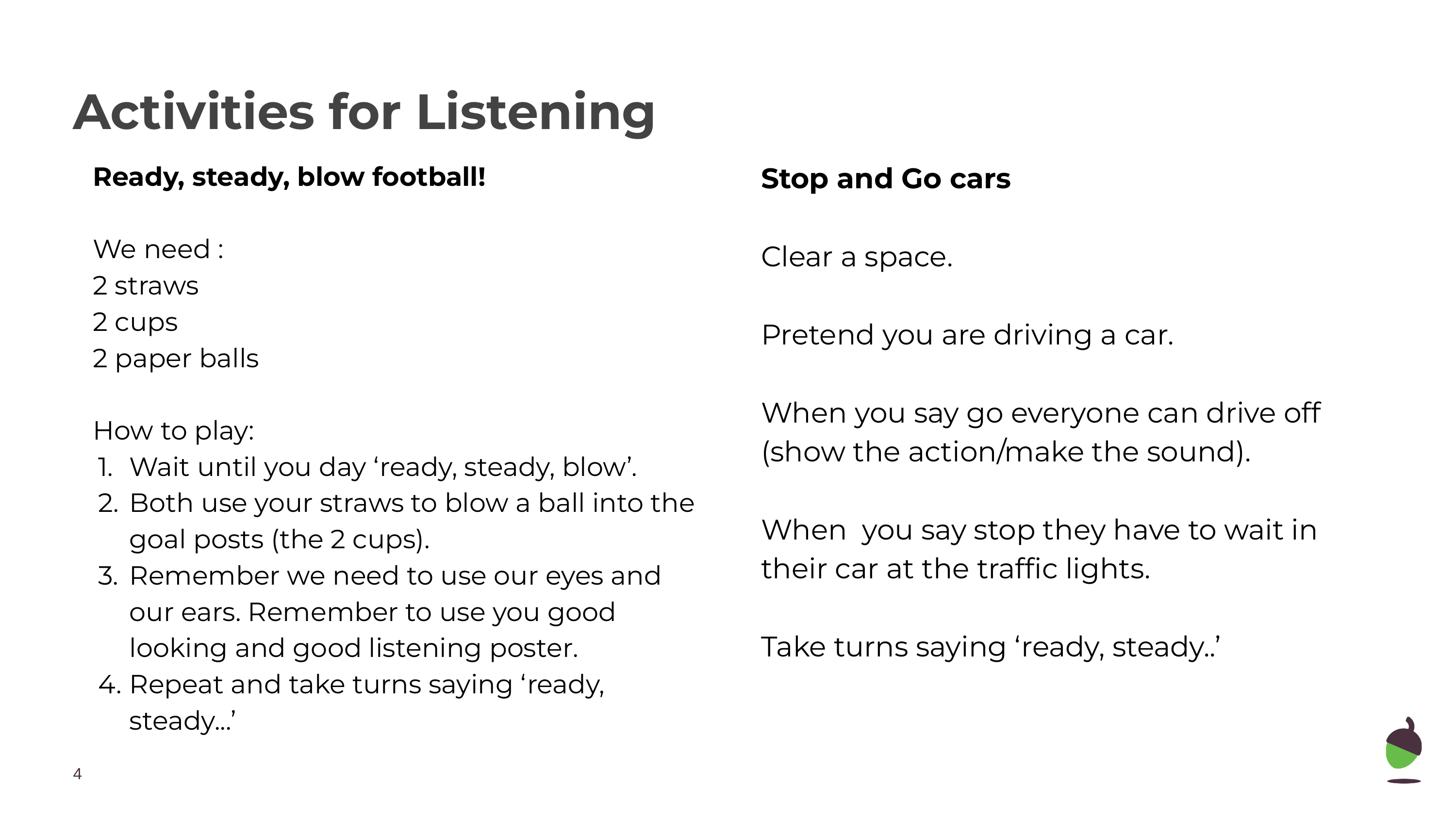

# Activities for Listening
Ready, steady, blow football!

We need :
2 straws
2 cups
2 paper balls

How to play:
Wait until you day ‘ready, steady, blow’.
Both use your straws to blow a ball into the goal posts (the 2 cups).
Remember we need to use our eyes and our ears. Remember to use you good looking and good listening poster.
Repeat and take turns saying ‘ready, steady...’
Stop and Go cars

Clear a space.

Pretend you are driving a car.

When you say go everyone can drive off (show the action/make the sound).

When  you say stop they have to wait in their car at the traffic lights.

Take turns saying ‘ready, steady..’

4